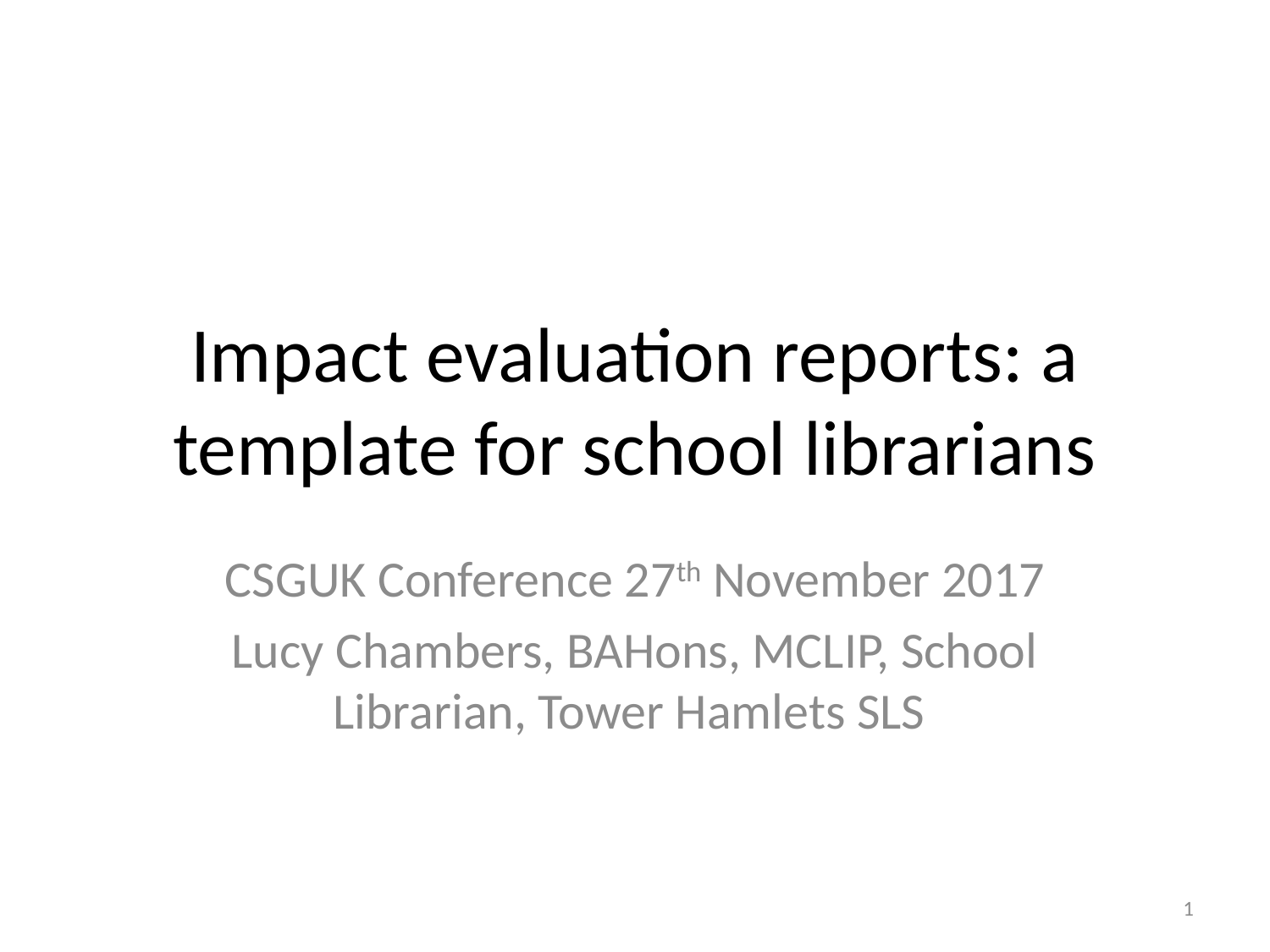

# Impact evaluation reports: a template for school librarians
CSGUK Conference 27th November 2017
Lucy Chambers, BAHons, MCLIP, School Librarian, Tower Hamlets SLS

1